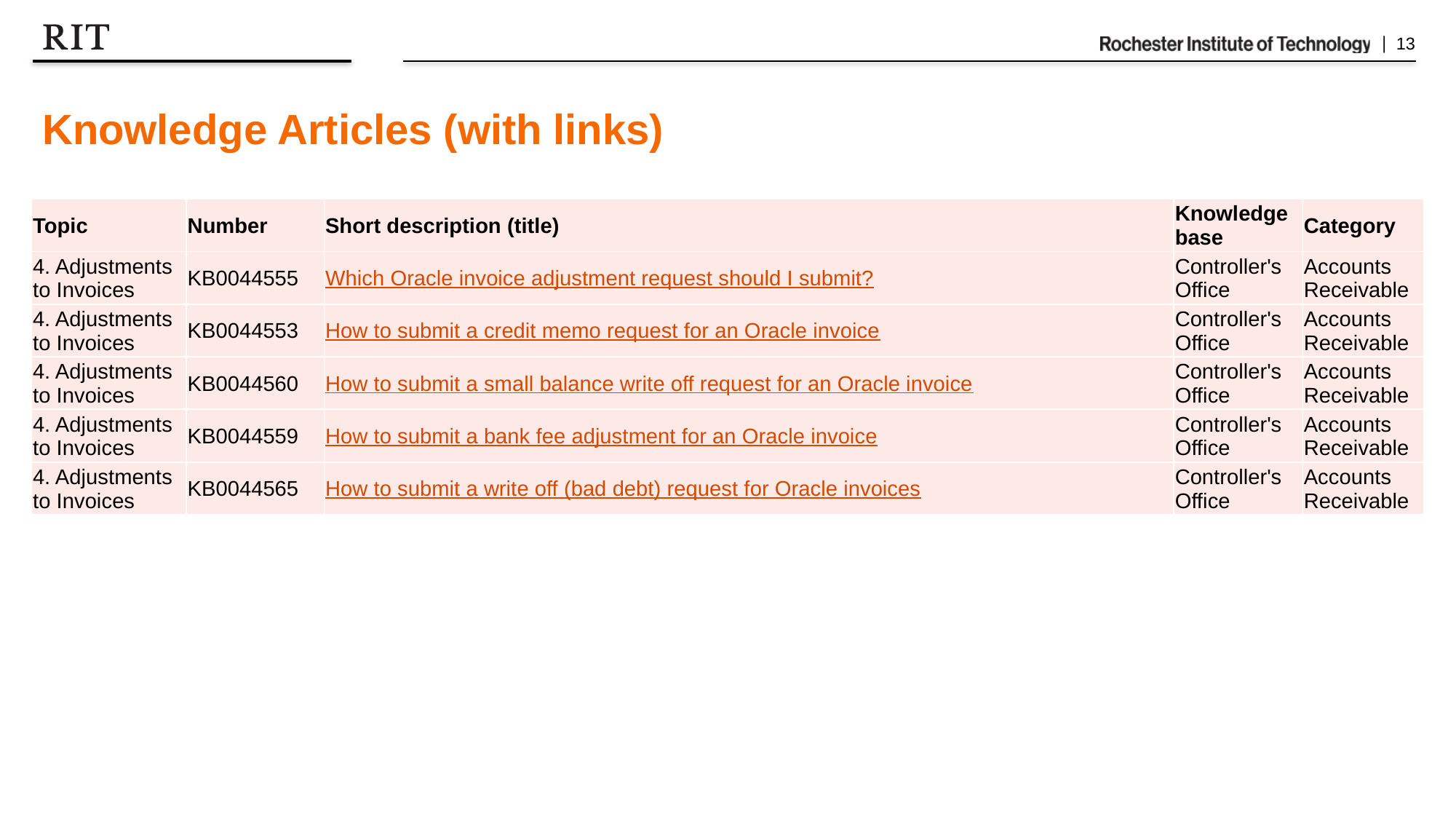

# Knowledge Articles (with links)
| Topic | Number | Short description (title) | Knowledge base | Category |
| --- | --- | --- | --- | --- |
| 4. Adjustments to Invoices | KB0044555 | Which Oracle invoice adjustment request should I submit? | Controller's Office | Accounts Receivable |
| 4. Adjustments to Invoices | KB0044553 | How to submit a credit memo request for an Oracle invoice | Controller's Office | Accounts Receivable |
| 4. Adjustments to Invoices | KB0044560 | How to submit a small balance write off request for an Oracle invoice | Controller's Office | Accounts Receivable |
| 4. Adjustments to Invoices | KB0044559 | How to submit a bank fee adjustment for an Oracle invoice | Controller's Office | Accounts Receivable |
| 4. Adjustments to Invoices | KB0044565 | How to submit a write off (bad debt) request for Oracle invoices | Controller's Office | Accounts Receivable |